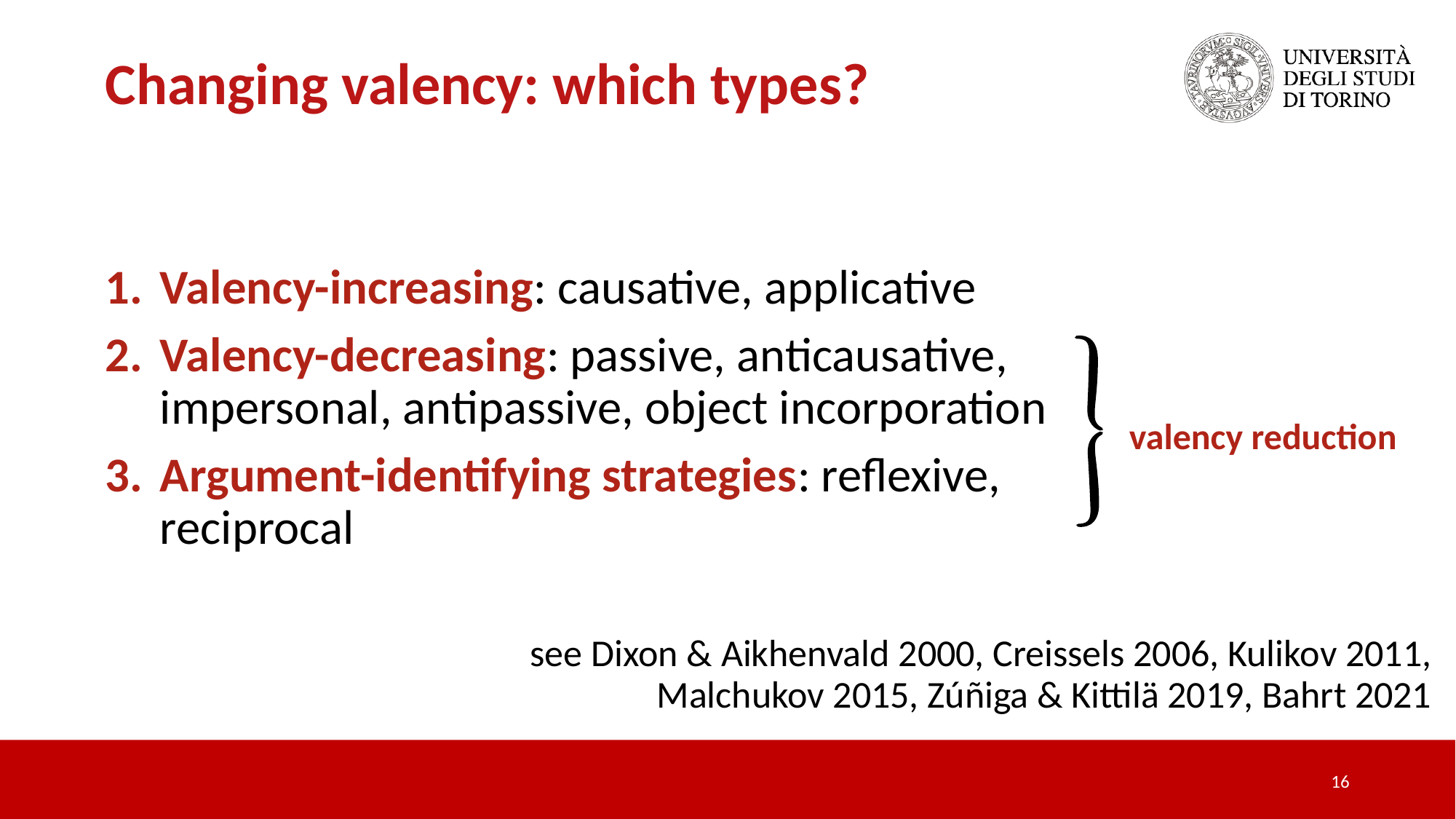

Changing valency: which types?
Valency-increasing: causative, applicative
Valency-decreasing: passive, anticausative, impersonal, antipassive, object incorporation
Argument-identifying strategies: reflexive, reciprocal

valency reduction

see Dixon & Aikhenvald 2000, Creissels 2006, Kulikov 2011, Malchukov 2015, Zúñiga & Kittilä 2019, Bahrt 2021
16